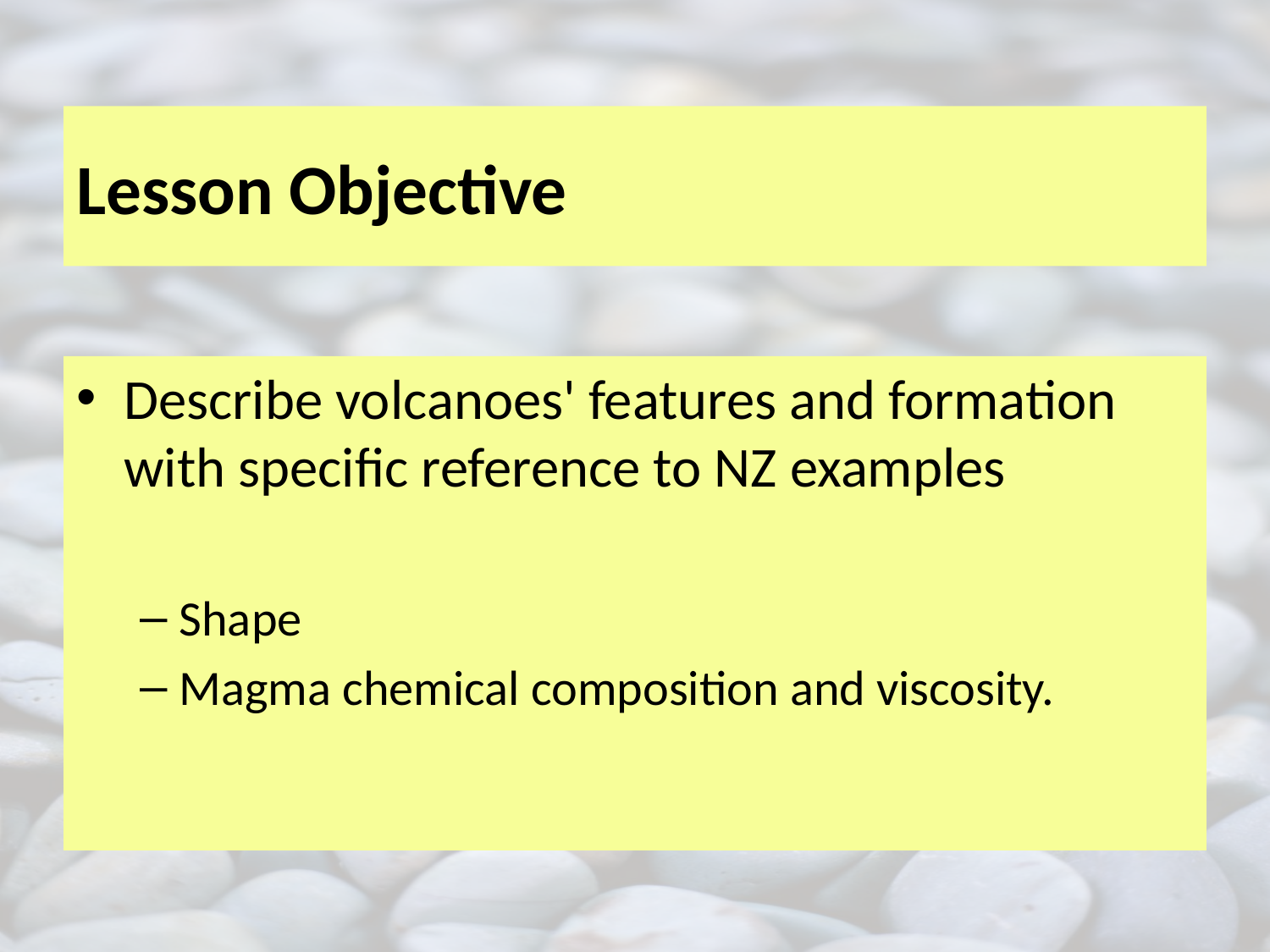

# Lesson Objective
Describe volcanoes' features and formation with specific reference to NZ examples

Shape
Magma chemical composition and viscosity.